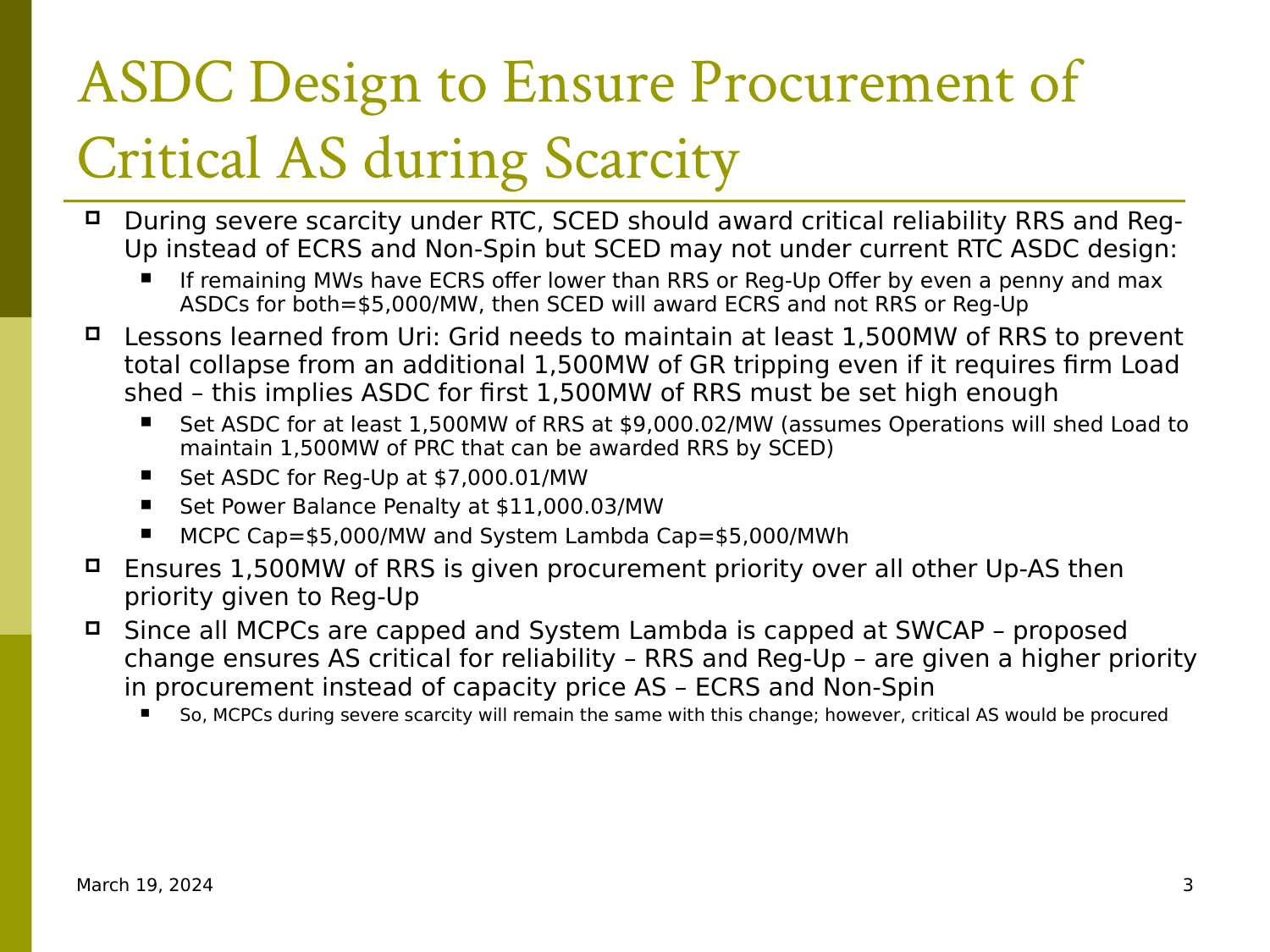

# ASDC Design to Ensure Procurement of Critical AS during Scarcity
During severe scarcity under RTC, SCED should award critical reliability RRS and Reg-Up instead of ECRS and Non-Spin but SCED may not under current RTC ASDC design:
If remaining MWs have ECRS offer lower than RRS or Reg-Up Offer by even a penny and max ASDCs for both=$5,000/MW, then SCED will award ECRS and not RRS or Reg-Up
Lessons learned from Uri: Grid needs to maintain at least 1,500MW of RRS to prevent total collapse from an additional 1,500MW of GR tripping even if it requires firm Load shed – this implies ASDC for first 1,500MW of RRS must be set high enough
Set ASDC for at least 1,500MW of RRS at $9,000.02/MW (assumes Operations will shed Load to maintain 1,500MW of PRC that can be awarded RRS by SCED)
Set ASDC for Reg-Up at $7,000.01/MW
Set Power Balance Penalty at $11,000.03/MW
MCPC Cap=$5,000/MW and System Lambda Cap=$5,000/MWh
Ensures 1,500MW of RRS is given procurement priority over all other Up-AS then priority given to Reg-Up
Since all MCPCs are capped and System Lambda is capped at SWCAP – proposed change ensures AS critical for reliability – RRS and Reg-Up – are given a higher priority in procurement instead of capacity price AS – ECRS and Non-Spin
So, MCPCs during severe scarcity will remain the same with this change; however, critical AS would be procured
March 19, 2024
3